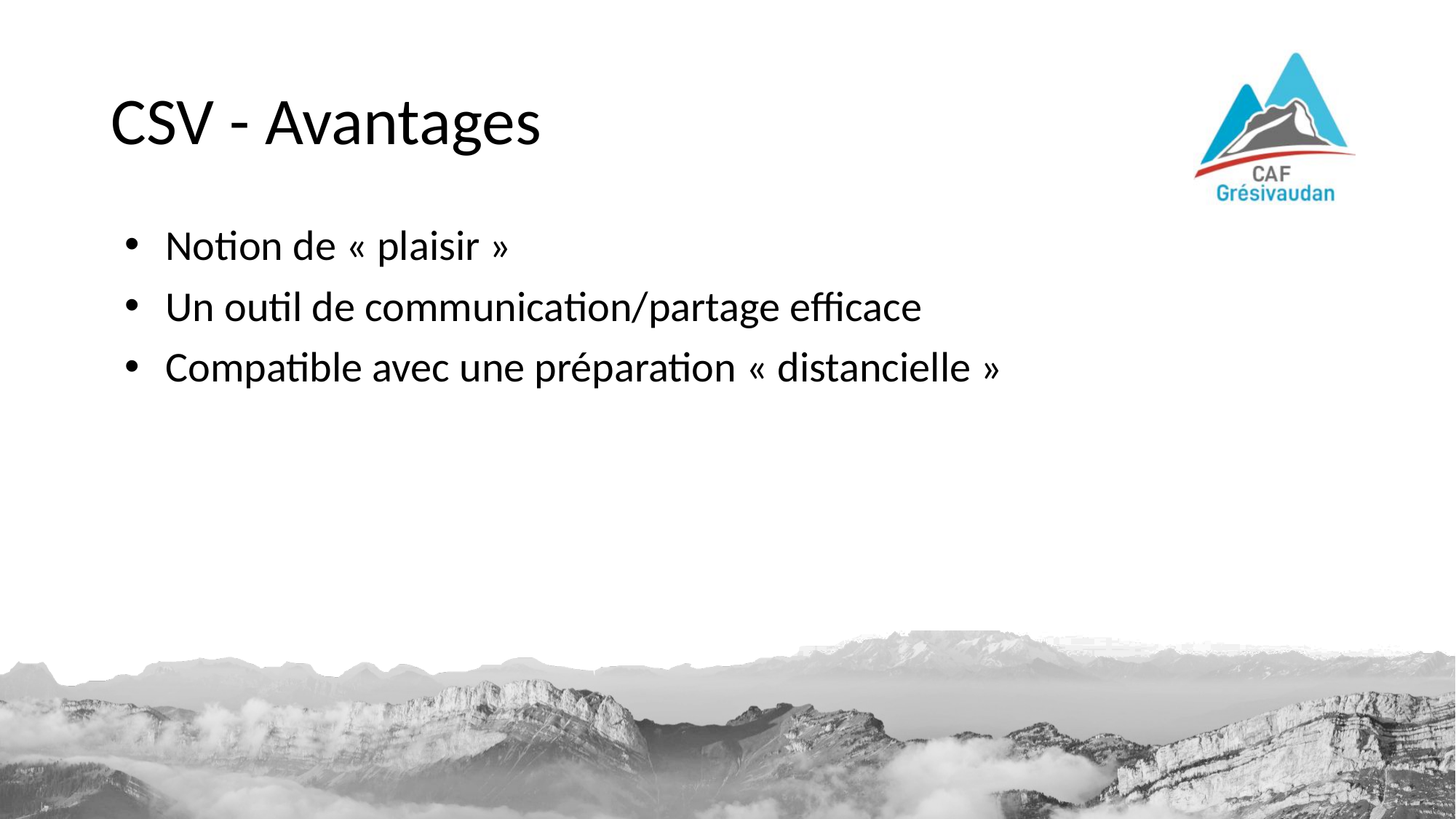

# CSV - Avantages
Notion de « plaisir »
Un outil de communication/partage efficace
Compatible avec une préparation « distancielle »